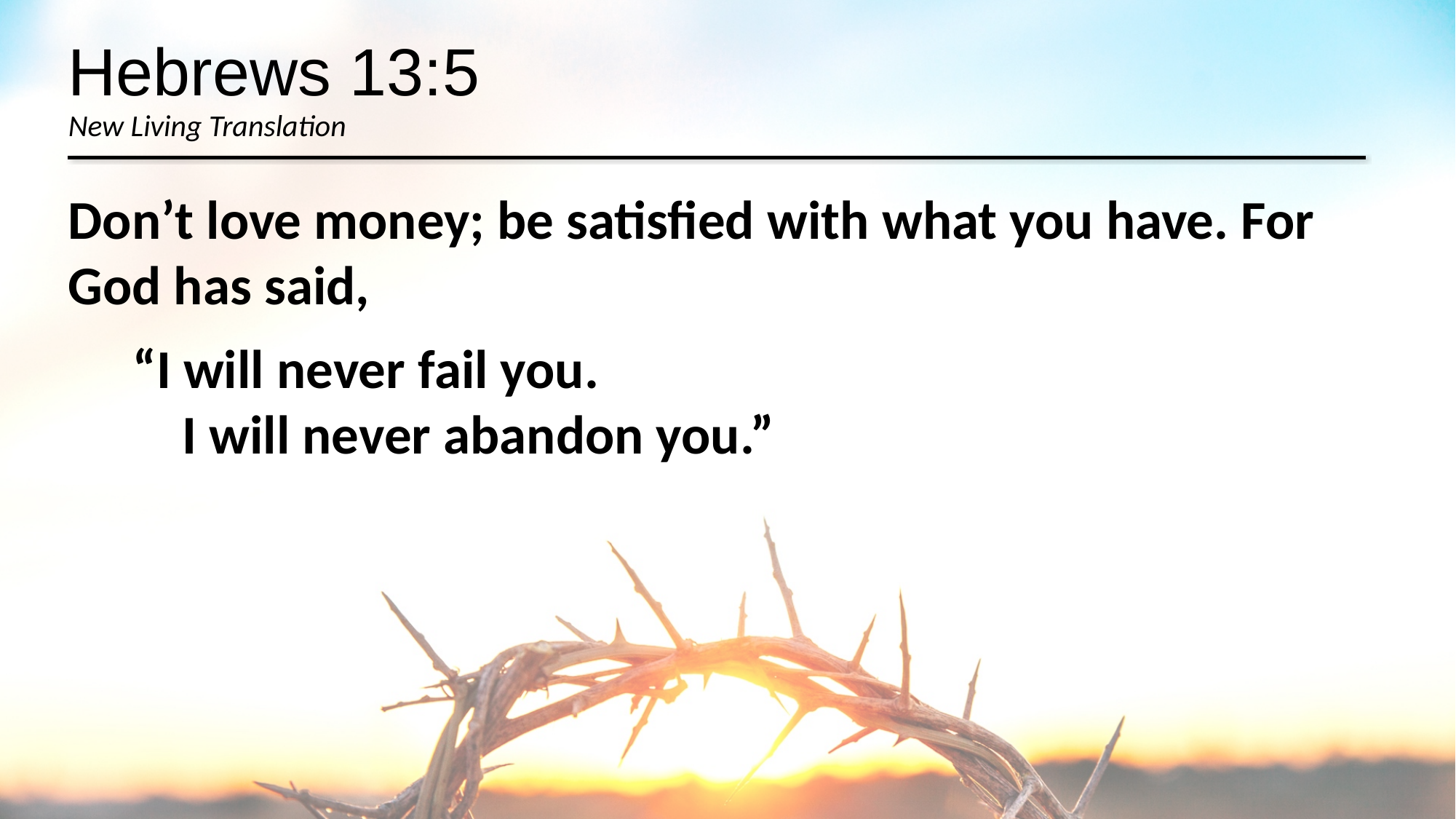

# Hebrews 13:5 New Living Translation
Don’t love money; be satisfied with what you have. For God has said,
“I will never fail you.
    I will never abandon you.”